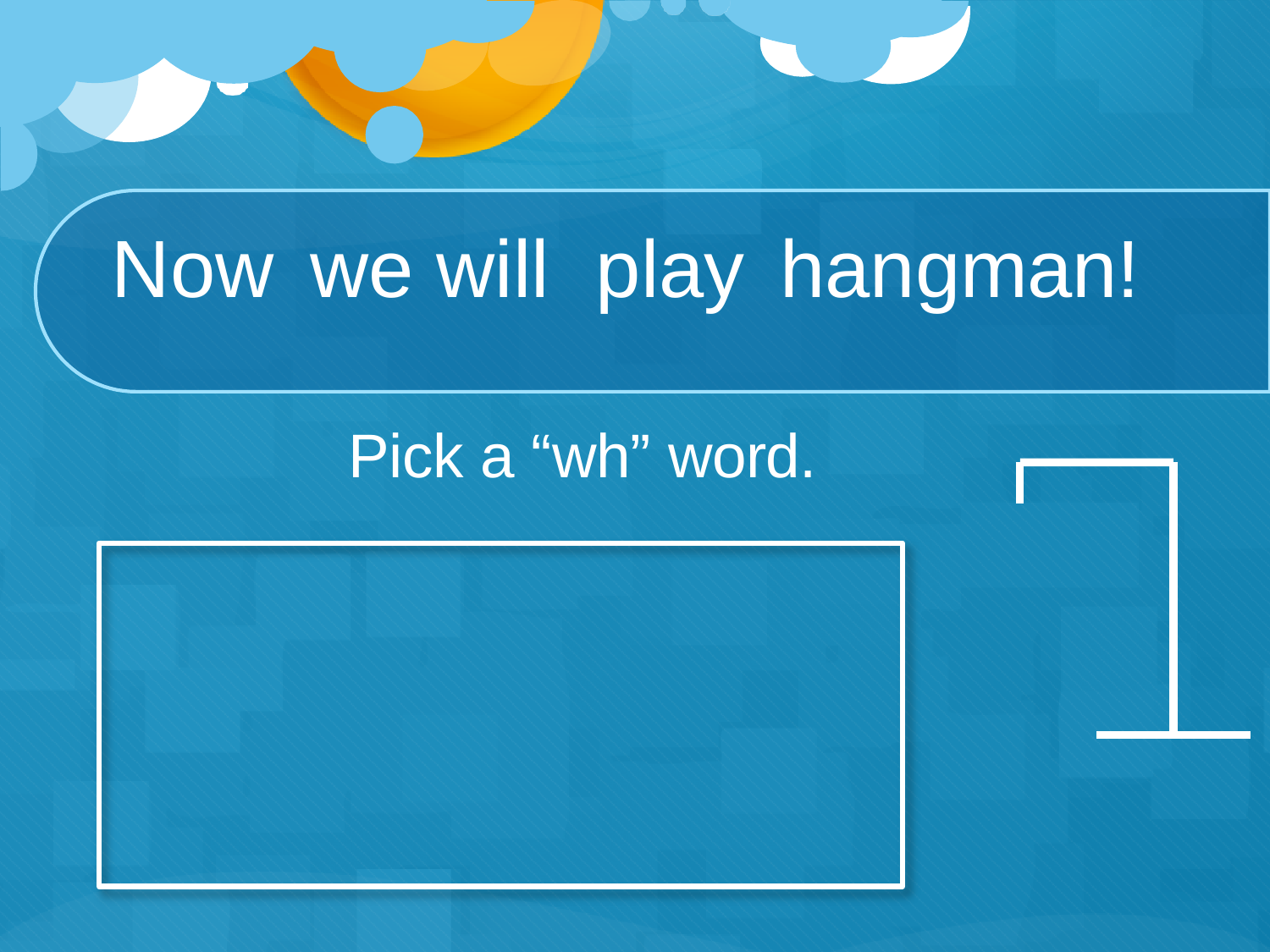

# Now	we will	play	hangman!
Pick a “wh” word.